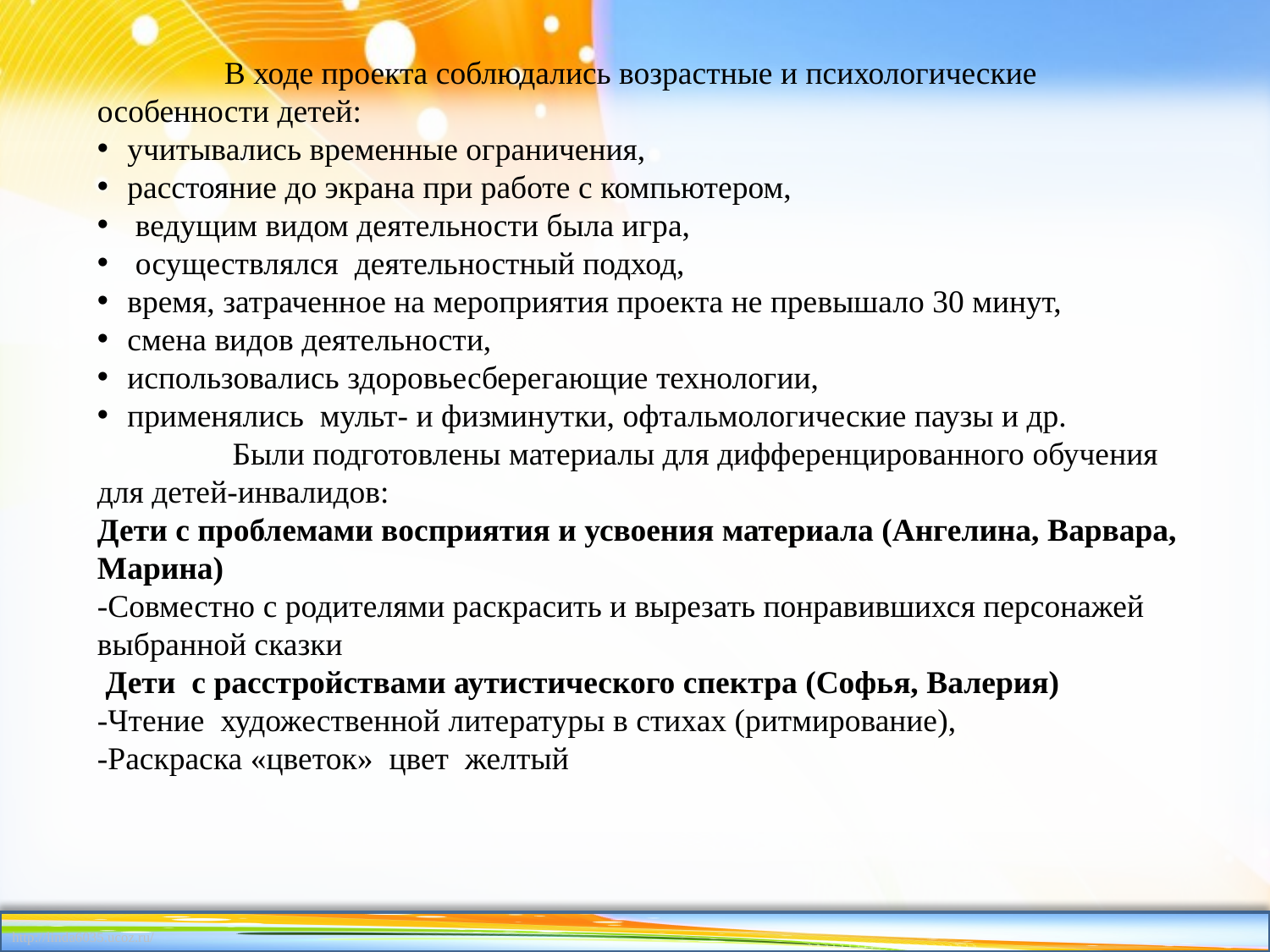

В ходе проекта соблюдались возрастные и психологические особенности детей:
учитывались временные ограничения,
расстояние до экрана при работе с компьютером,
 ведущим видом деятельности была игра,
 осуществлялся  деятельностный подход,
время, затраченное на мероприятия проекта не превышало 30 минут,
смена видов деятельности,
использовались здоровьесберегающие технологии,
применялись  мульт- и физминутки, офтальмологические паузы и др.
	 Были подготовлены материалы для дифференцированного обучения для детей-инвалидов:
Дети с проблемами восприятия и усвоения материала (Ангелина, Варвара, Марина)
-Совместно с родителями раскрасить и вырезать понравившихся персонажей выбранной сказки
 Дети  с расстройствами аутистического спектра (Софья, Валерия)
-Чтение  художественной литературы в стихах (ритмирование),
-Раскраска «цветок»  цвет  желтый